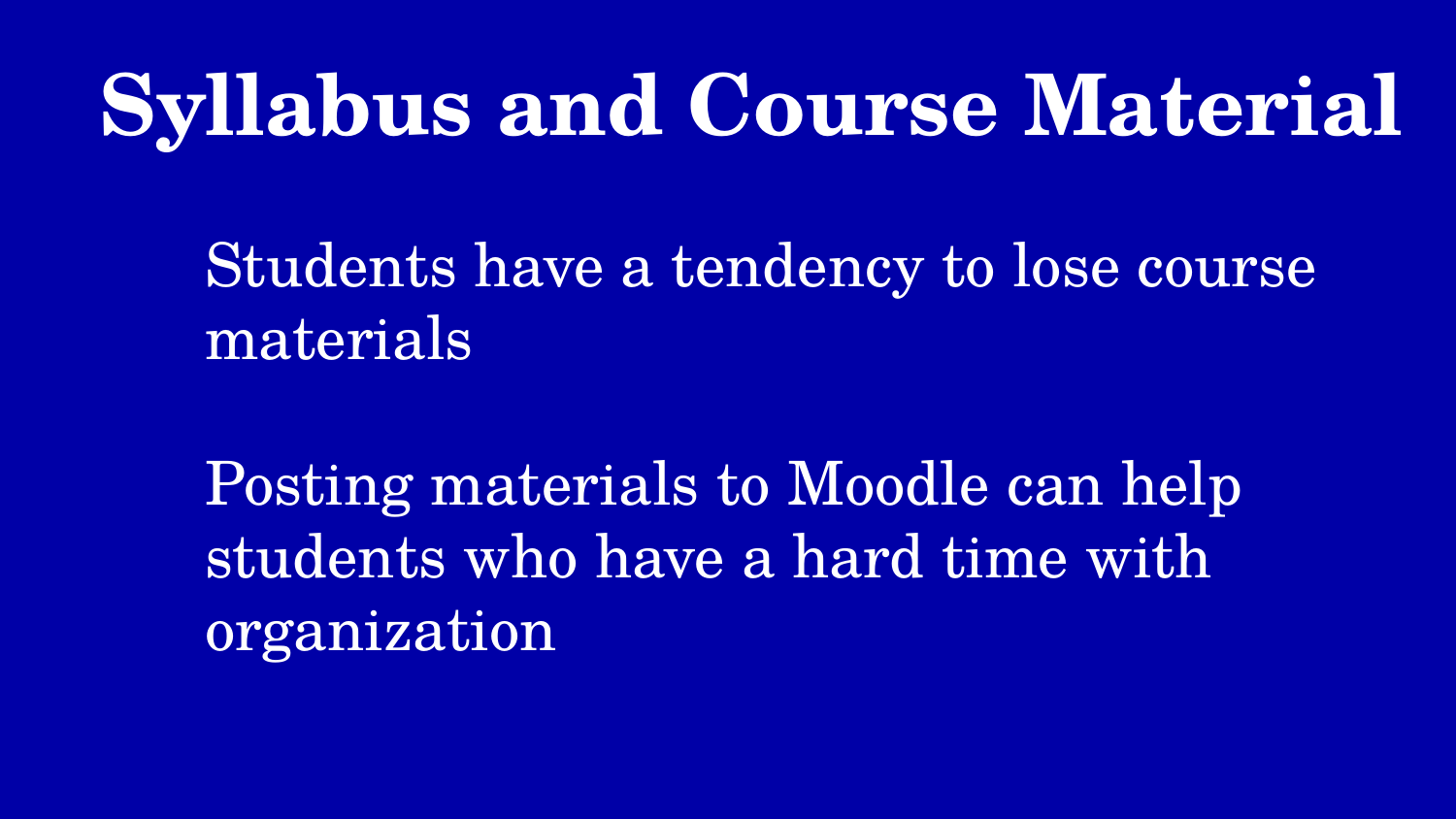

# Syllabus and Course Material

Students have a tendency to lose course materials

Posting materials to Moodle can help students who have a hard time with organization